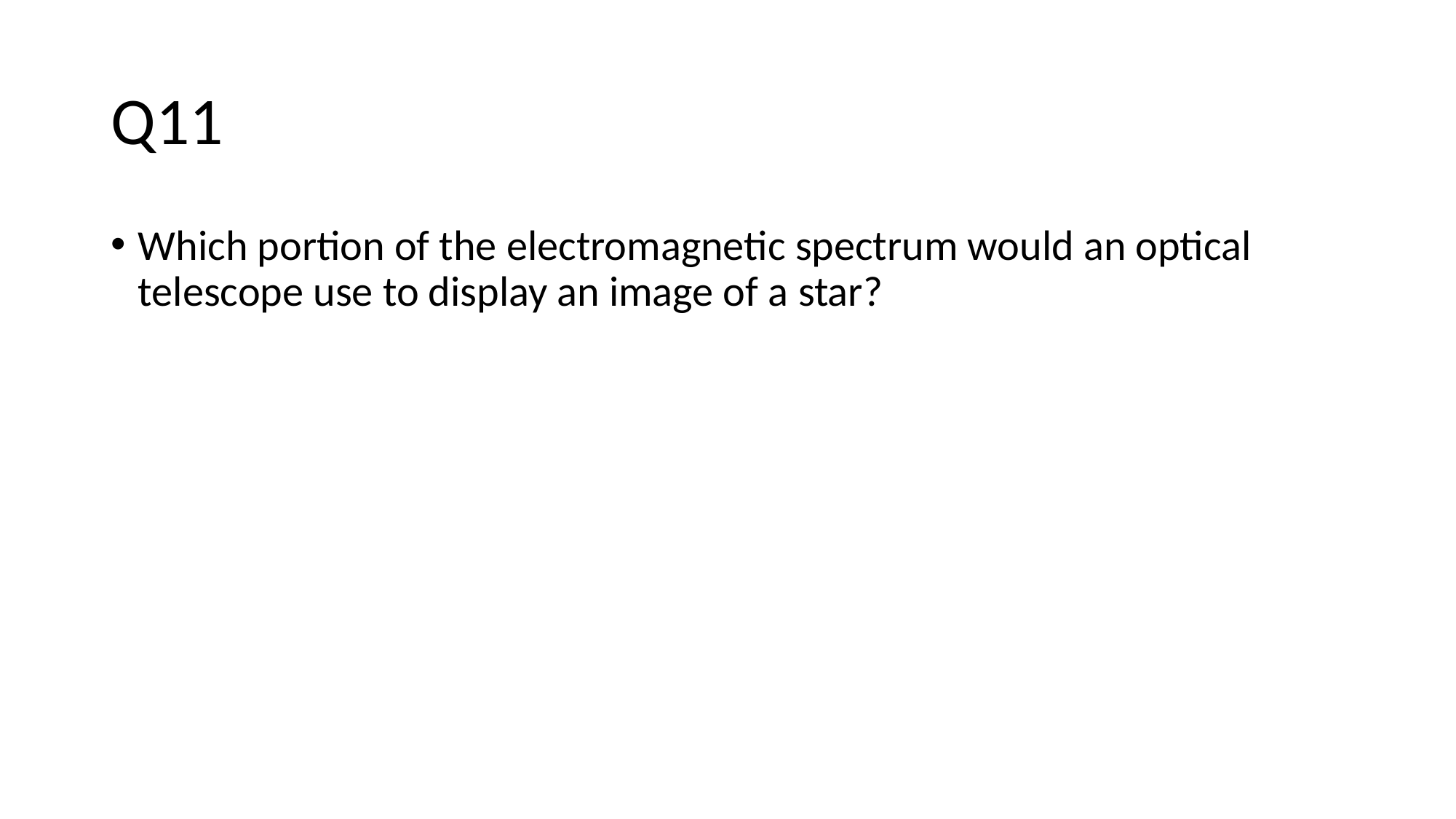

# Q11
Which portion of the electromagnetic spectrum would an optical telescope use to display an image of a star?